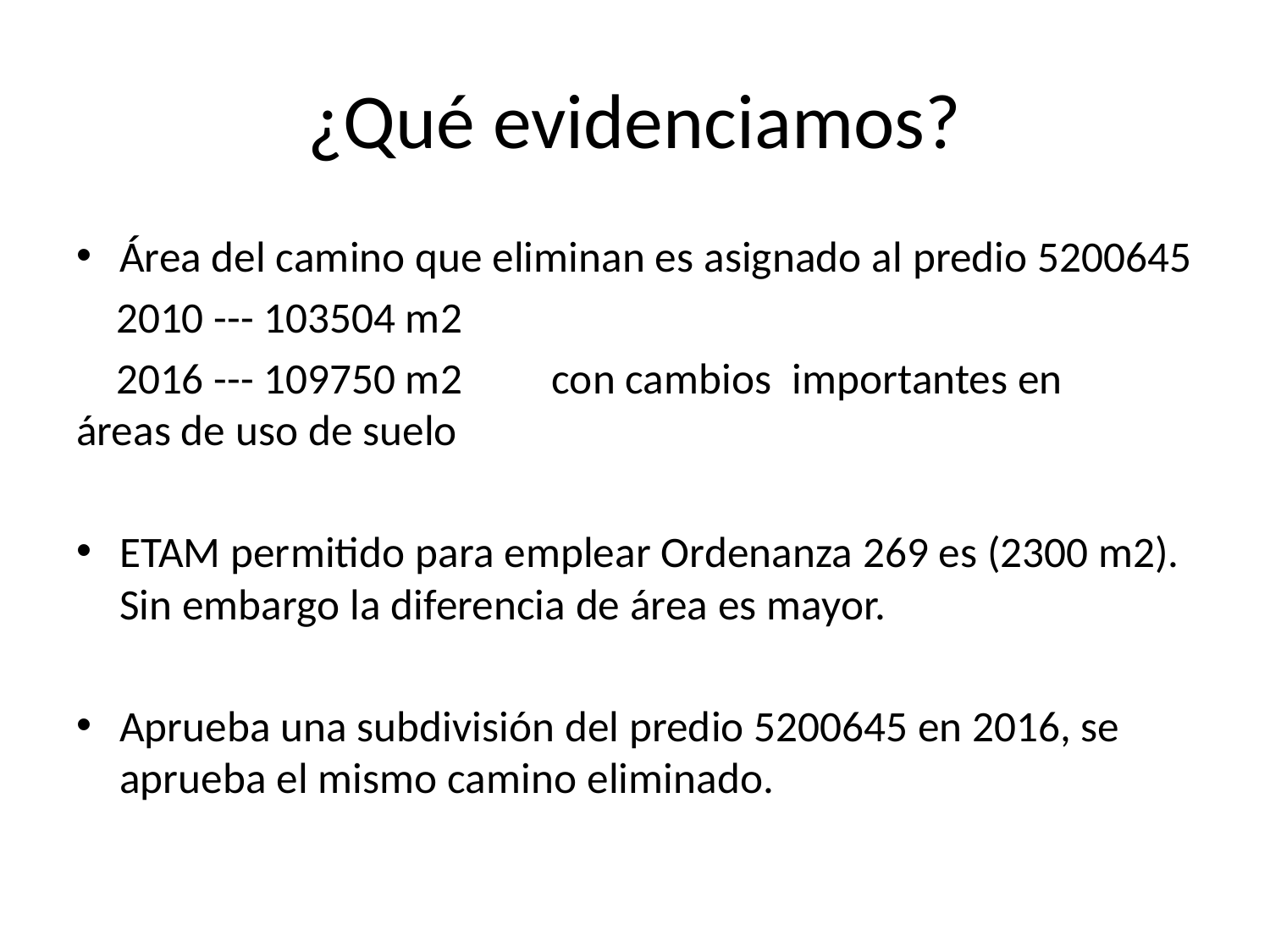

# ¿Qué evidenciamos?
Área del camino que eliminan es asignado al predio 5200645
    2010 --- 103504 m2
    2016 --- 109750 m2         con cambios  importantes en 				áreas de uso de suelo

ETAM permitido para emplear Ordenanza 269 es (2300 m2). Sin embargo la diferencia de área es mayor.

Aprueba una subdivisión del predio 5200645 en 2016, se aprueba el mismo camino eliminado.